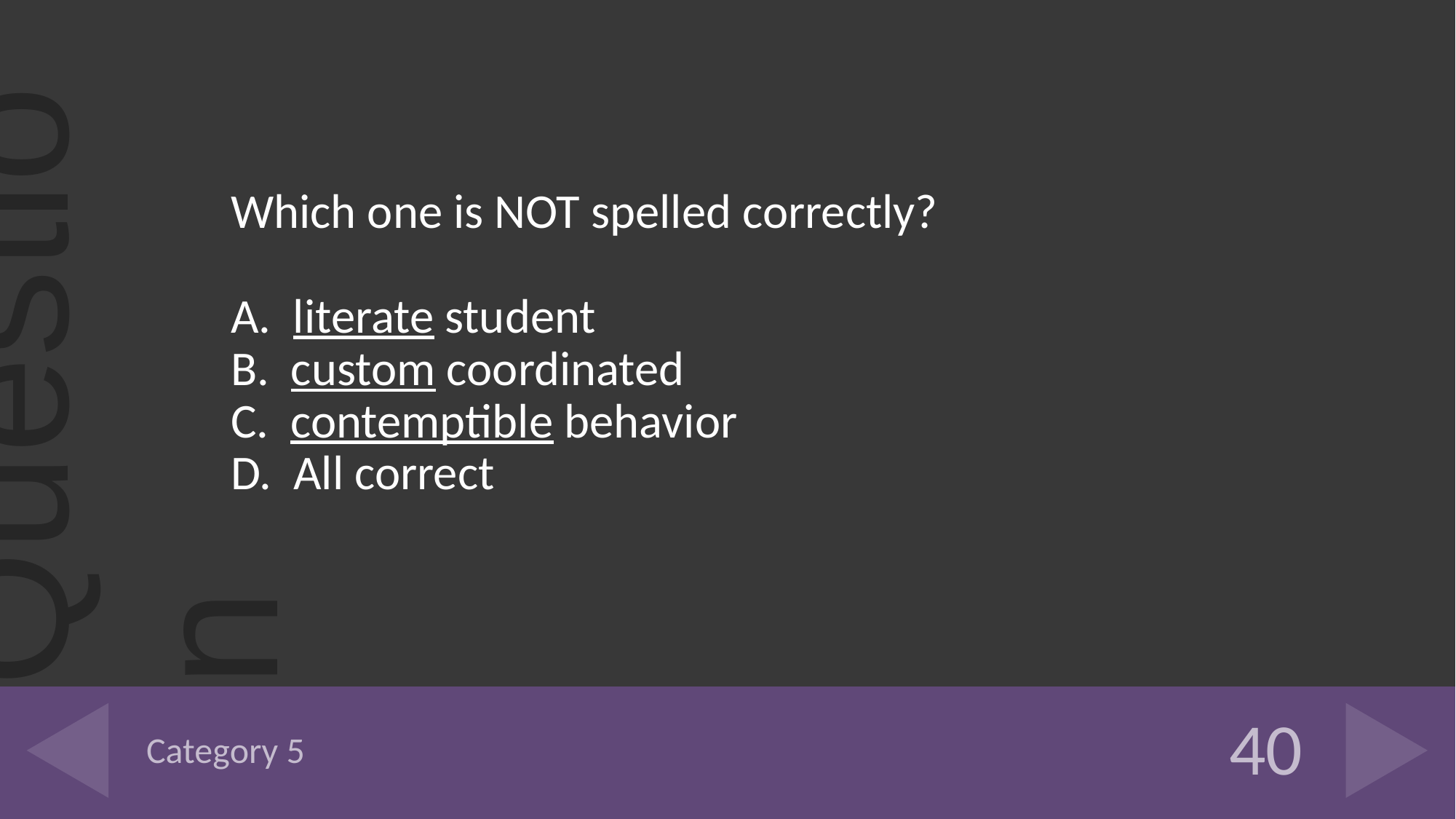

Which one is NOT spelled correctly?
A.  literate student
B.  custom coordinated
C.  contemptible behavior
D.  All correct
# Category 5
40